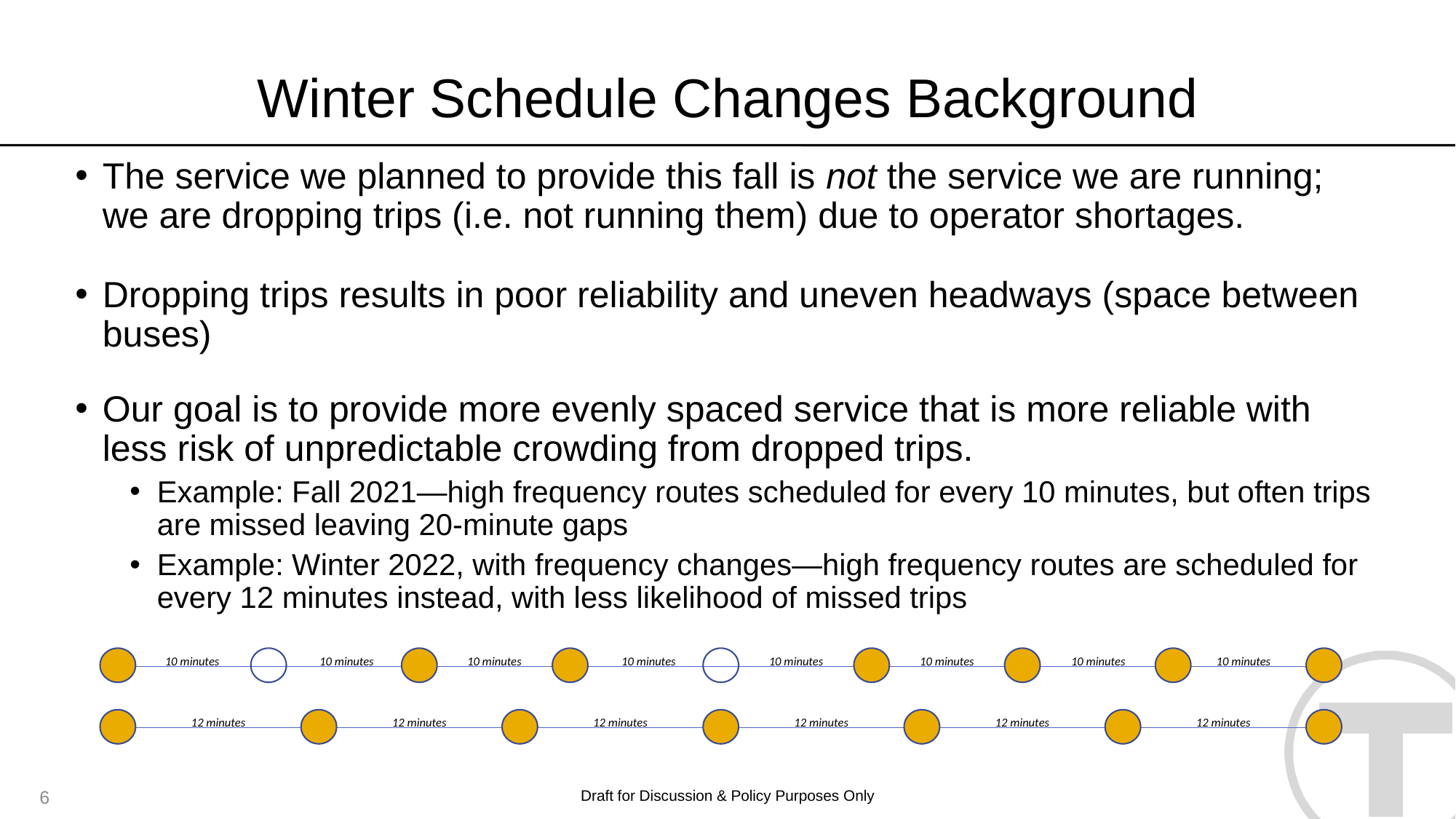

# Winter Schedule Changes Background
The service we planned to provide this fall is not the service we are running; we are dropping trips (i.e. not running them) due to operator shortages.

Dropping trips results in poor reliability and uneven headways (space between buses)

Our goal is to provide more evenly spaced service that is more reliable with less risk of unpredictable crowding from dropped trips.
Example: Fall 2021—high frequency routes scheduled for every 10 minutes, but often trips are missed leaving 20-minute gaps
Example: Winter 2022, with frequency changes—high frequency routes are scheduled for every 12 minutes instead, with less likelihood of missed trips

10 minutes

10 minutes

10 minutes

10 minutes

10 minutes

10 minutes

10 minutes

10 minutes

12 minutes

12 minutes

12 minutes

12 minutes

12 minutes

12 minutes